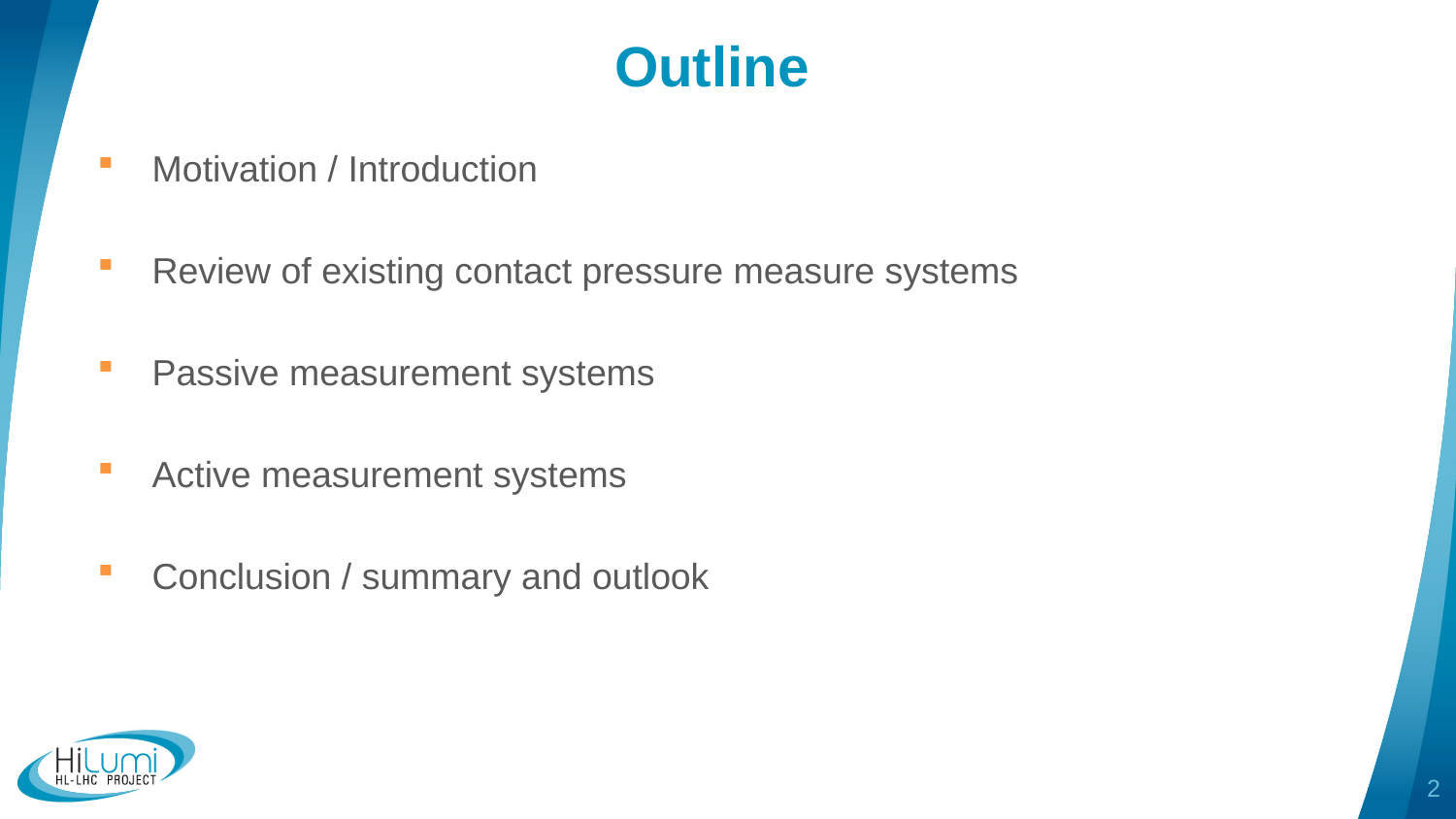

# Outline
Motivation / Introduction

Review of existing contact pressure measure systems

Passive measurement systems

Active measurement systems

Conclusion / summary and outlook
2